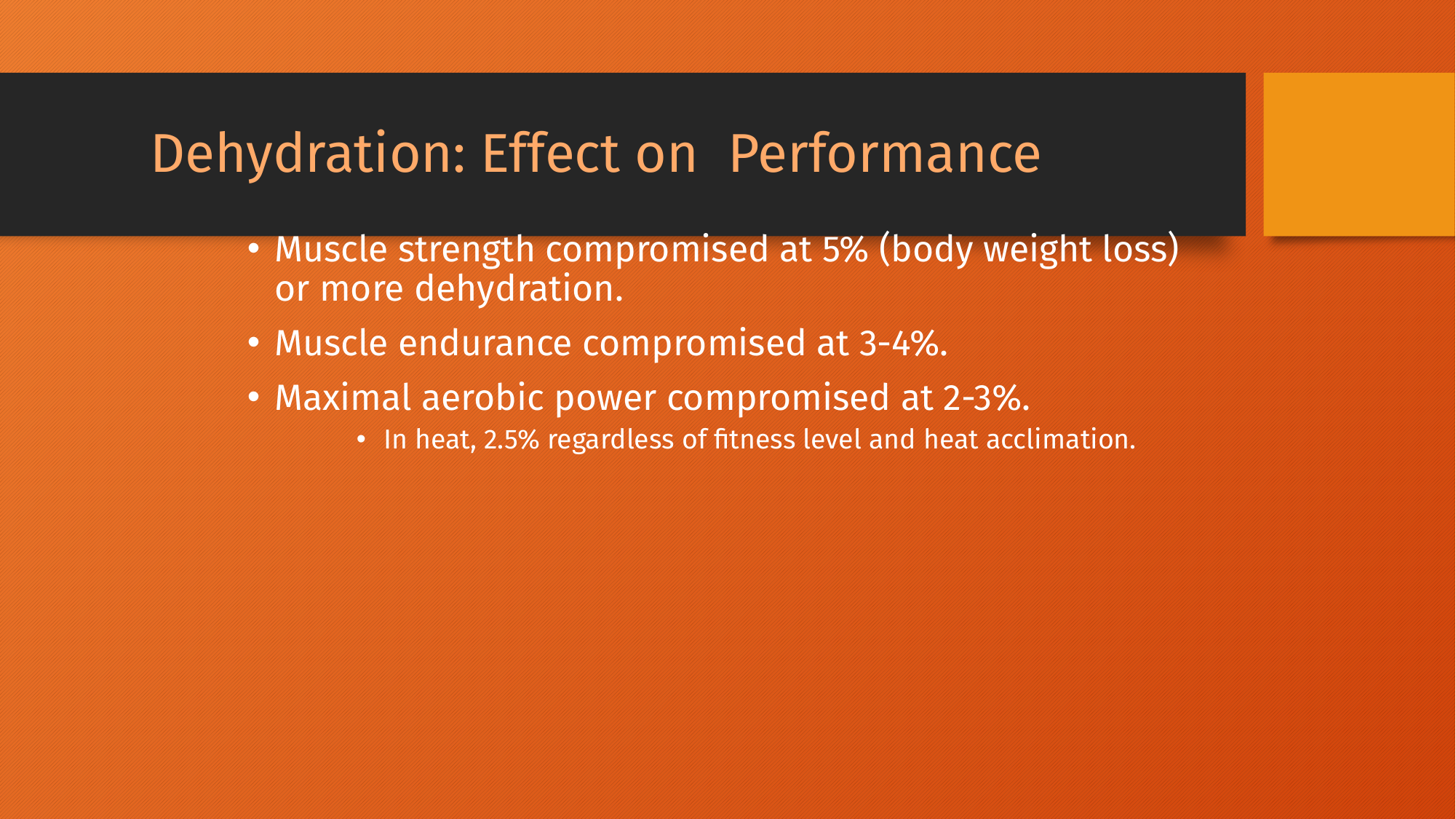

# Dehydration: Effect on  Performance
Muscle strength compromised at 5% (body weight loss) or more dehydration.
Muscle endurance compromised at 3-4%.
Maximal aerobic power compromised at 2-3%.
In heat, 2.5% regardless of fitness level and heat acclimation.